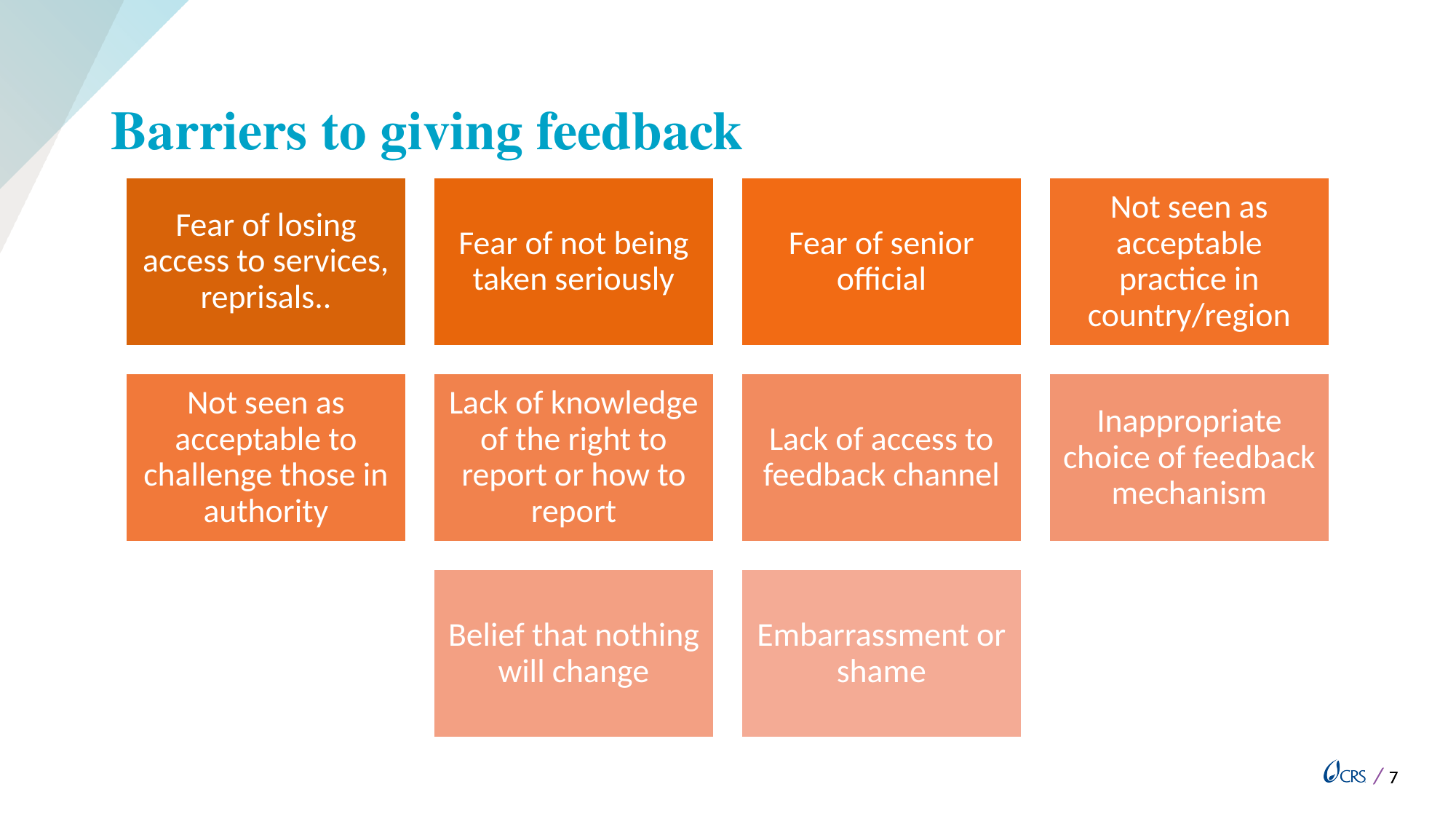

# Barriers to giving feedback
Fear of losing access to services, reprisals..
Fear of not being taken seriously
Fear of senior official
Not seen as acceptable practice in country/region
Not seen as acceptable to challenge those in authority
Lack of knowledge of the right to report or how to report
Lack of access to feedback channel
Inappropriate choice of feedback mechanism
Belief that nothing will change
Embarrassment or shame